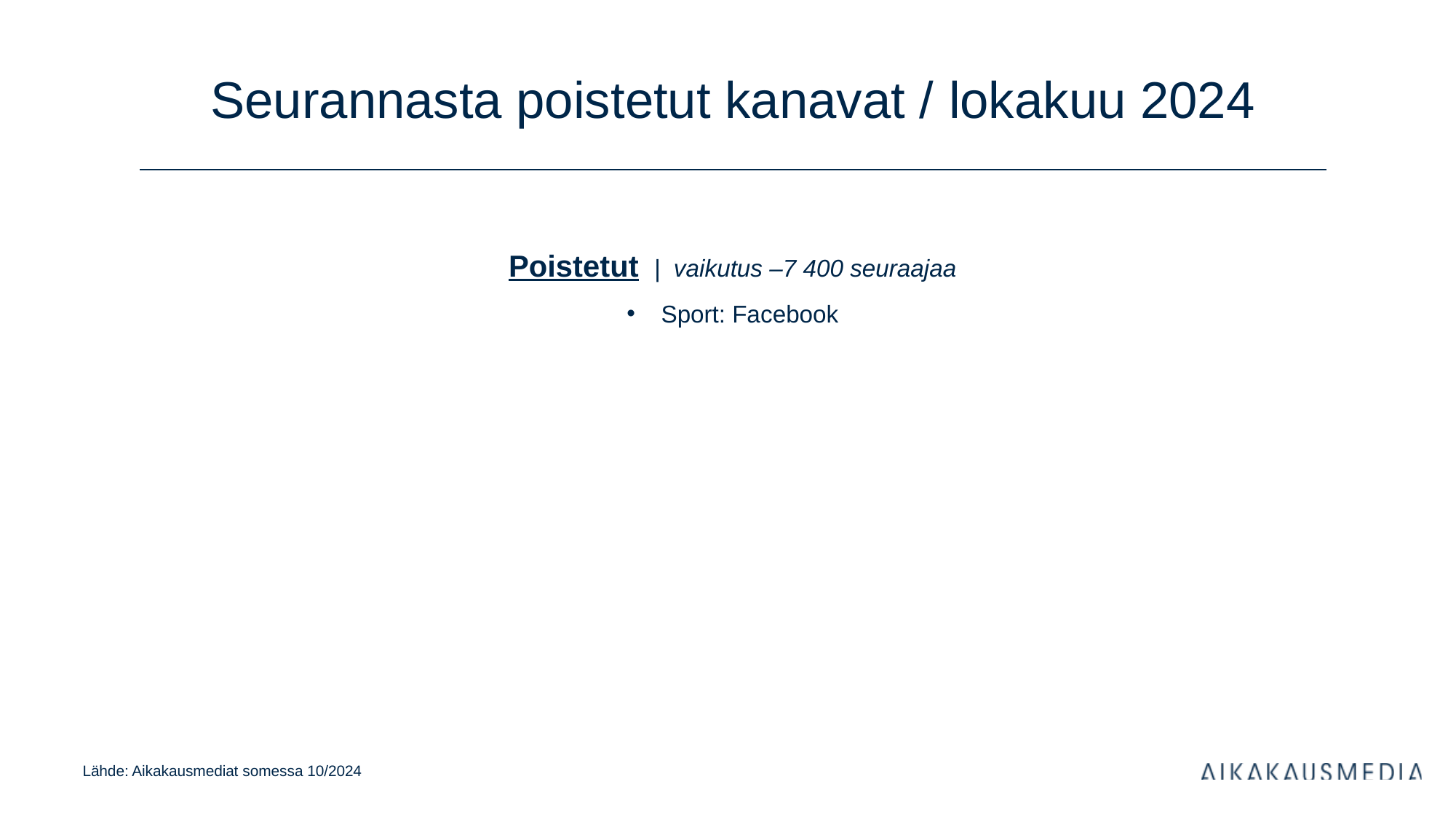

# Seurannasta poistetut kanavat / lokakuu 2024
Poistetut  |  vaikutus –7 400 seuraajaa
Sport: Facebook